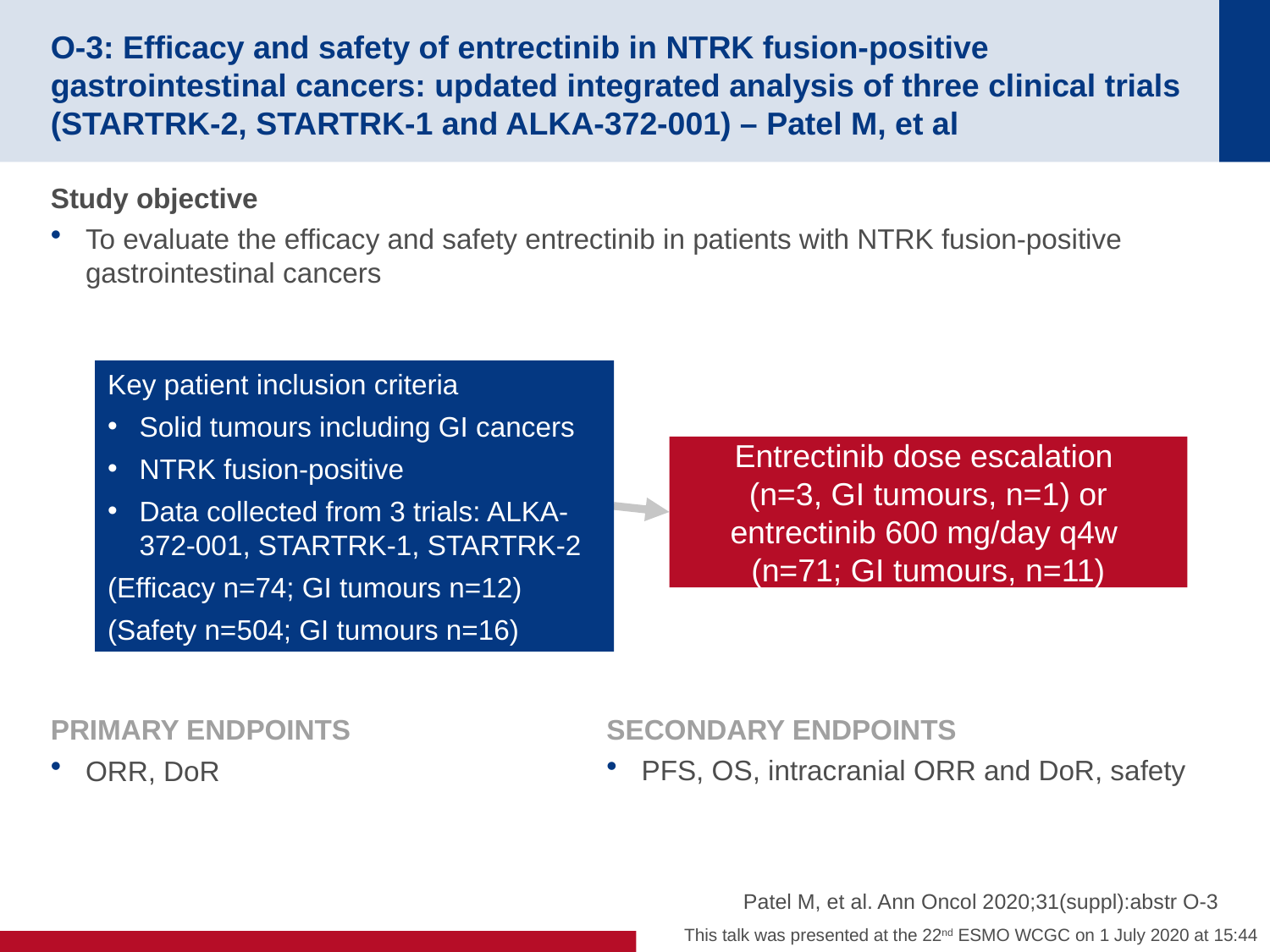

# O-3: Efficacy and safety of entrectinib in NTRK fusion-positive gastrointestinal cancers: updated integrated analysis of three clinical trials (STARTRK-2, STARTRK-1 and ALKA-372-001) – Patel M, et al
Study objective
To evaluate the efficacy and safety entrectinib in patients with NTRK fusion-positive gastrointestinal cancers
Key patient inclusion criteria
Solid tumours including GI cancers
NTRK fusion-positive
Data collected from 3 trials: ALKA-372-001, STARTRK-1, STARTRK-2
(Efficacy n=74; GI tumours n=12)
(Safety n=504; GI tumours n=16)
Entrectinib dose escalation
(n=3, GI tumours, n=1) or
entrectinib 600 mg/day q4w
(n=71; GI tumours, n=11)
PRIMARY ENDPOINTS
ORR, DoR

SECONDARY ENDPOINTS
PFS, OS, intracranial ORR and DoR, safety
Patel M, et al. Ann Oncol 2020;31(suppl):abstr O-3
This talk was presented at the 22nd ESMO WCGC on 1 July 2020 at 15:44